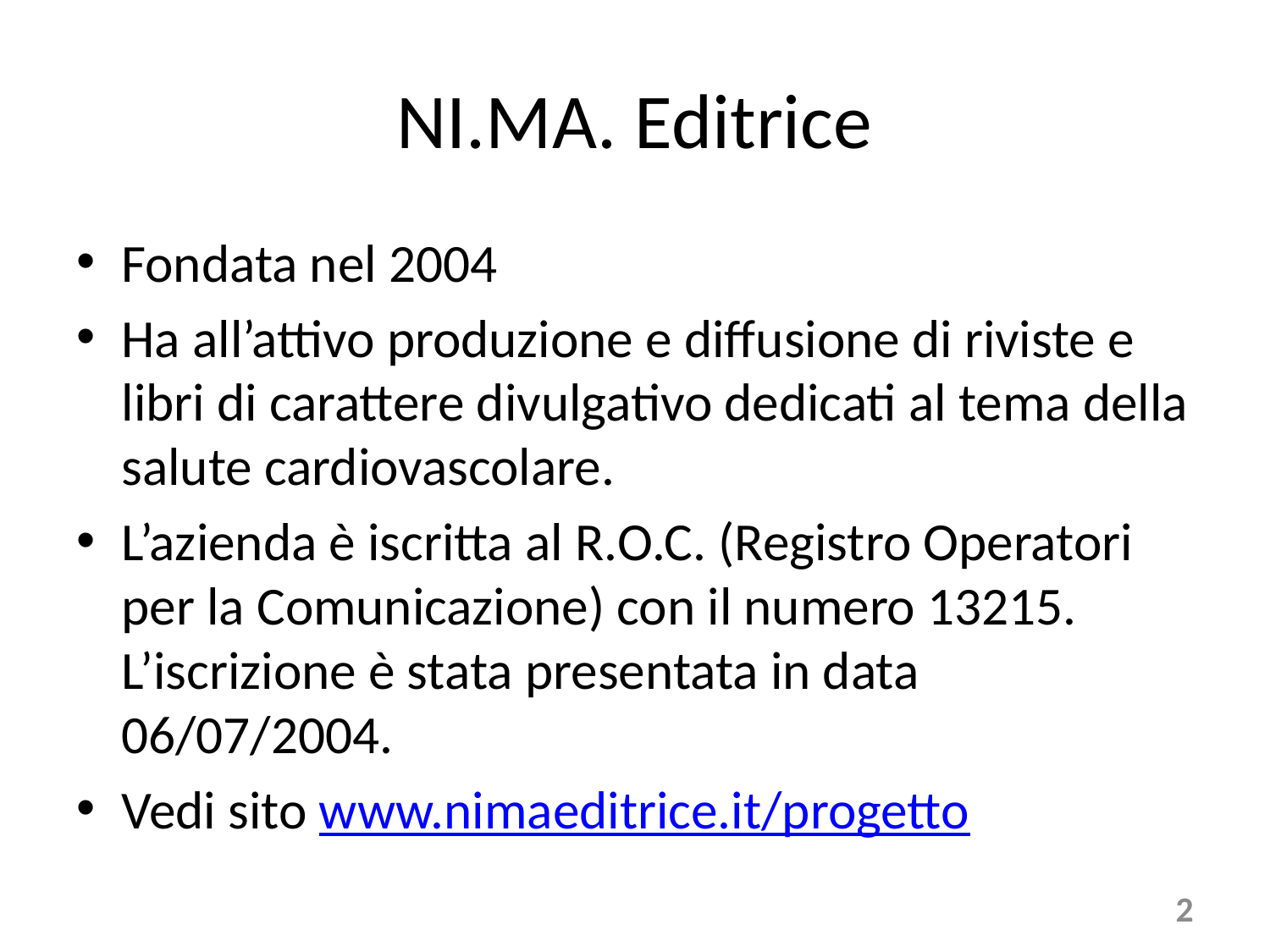

# NI.MA. Editrice
Fondata nel 2004
Ha all’attivo produzione e diffusione di riviste e libri di carattere divulgativo dedicati al tema della salute cardiovascolare.
L’azienda è iscritta al R.O.C. (Registro Operatori per la Comunicazione) con il numero 13215. L’iscrizione è stata presentata in data 06/07/2004.
Vedi sito www.nimaeditrice.it/progetto
2